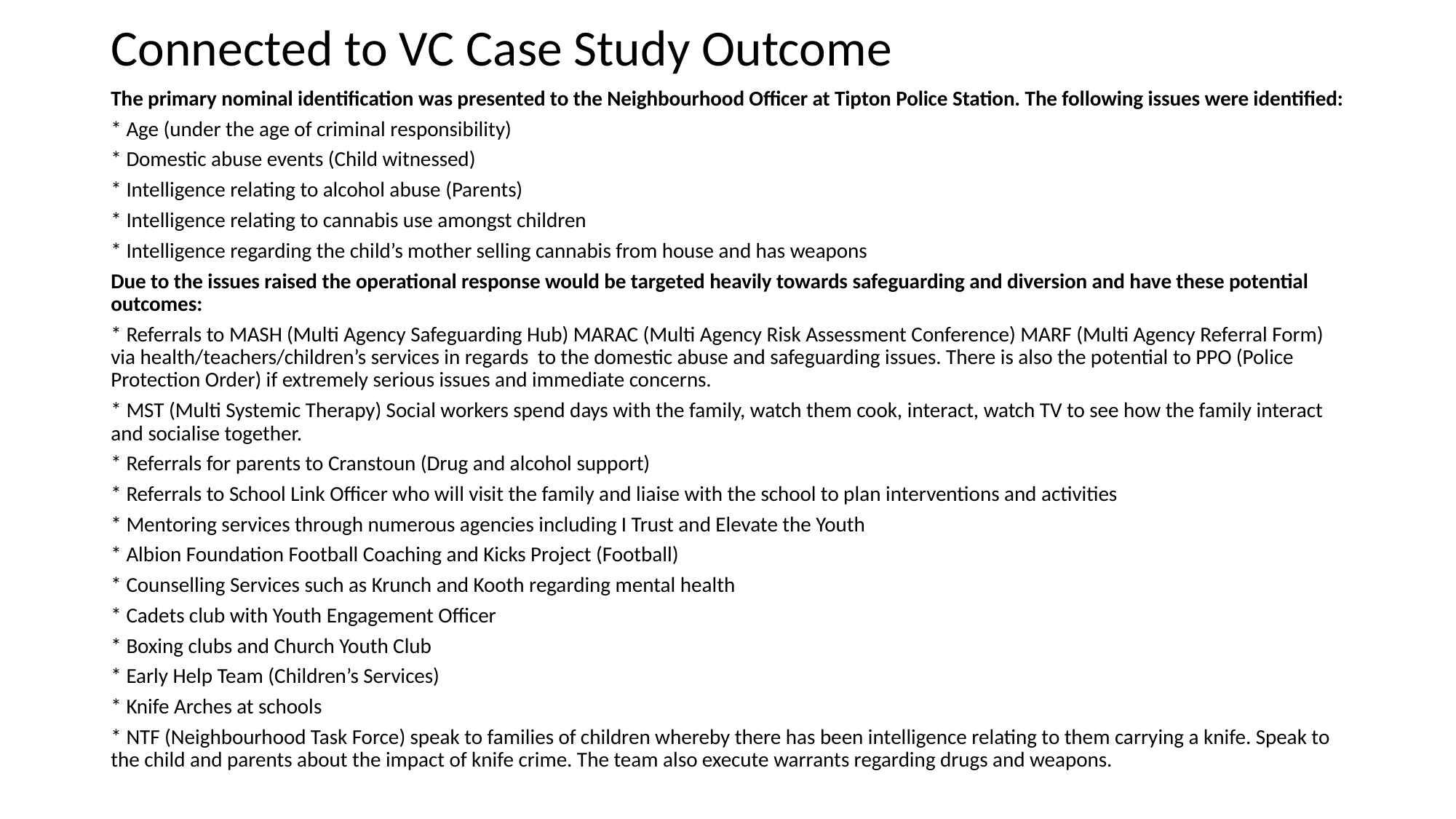

# Connected to VC Case Study Outcome
The primary nominal identification was presented to the Neighbourhood Officer at Tipton Police Station. The following issues were identified:
* Age (under the age of criminal responsibility)
* Domestic abuse events (Child witnessed)
* Intelligence relating to alcohol abuse (Parents)
* Intelligence relating to cannabis use amongst children
* Intelligence regarding the child’s mother selling cannabis from house and has weapons
Due to the issues raised the operational response would be targeted heavily towards safeguarding and diversion and have these potential outcomes:
* Referrals to MASH (Multi Agency Safeguarding Hub) MARAC (Multi Agency Risk Assessment Conference) MARF (Multi Agency Referral Form) via health/teachers/children’s services in regards  to the domestic abuse and safeguarding issues. There is also the potential to PPO (Police Protection Order) if extremely serious issues and immediate concerns.
* MST (Multi Systemic Therapy) Social workers spend days with the family, watch them cook, interact, watch TV to see how the family interact and socialise together.
* Referrals for parents to Cranstoun (Drug and alcohol support)
* Referrals to School Link Officer who will visit the family and liaise with the school to plan interventions and activities
* Mentoring services through numerous agencies including I Trust and Elevate the Youth
* Albion Foundation Football Coaching and Kicks Project (Football)
* Counselling Services such as Krunch and Kooth regarding mental health
* Cadets club with Youth Engagement Officer
* Boxing clubs and Church Youth Club
* Early Help Team (Children’s Services)
* Knife Arches at schools
* NTF (Neighbourhood Task Force) speak to families of children whereby there has been intelligence relating to them carrying a knife. Speak to the child and parents about the impact of knife crime. The team also execute warrants regarding drugs and weapons.